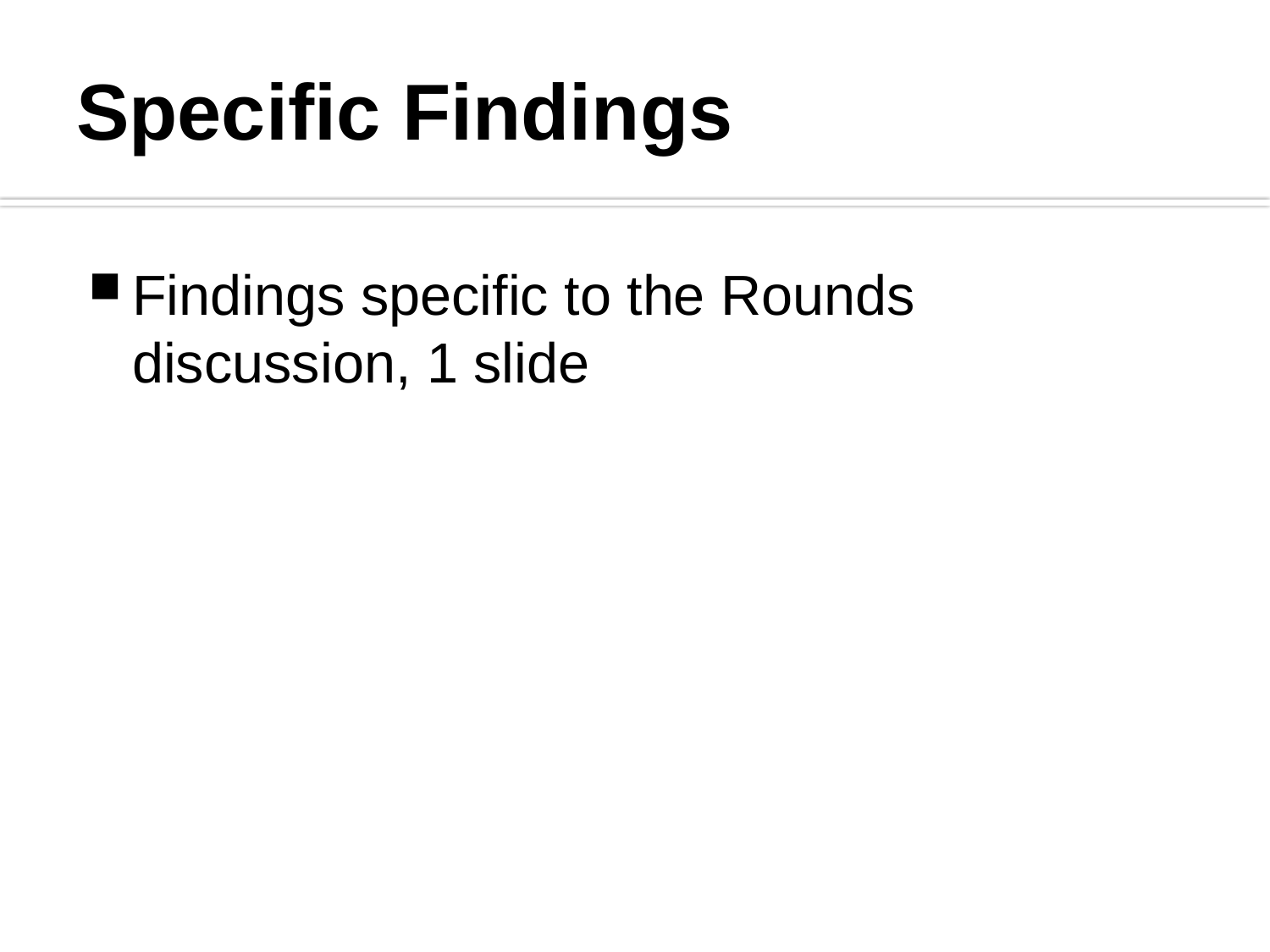

# Specific Findings
Findings specific to the Rounds discussion, 1 slide